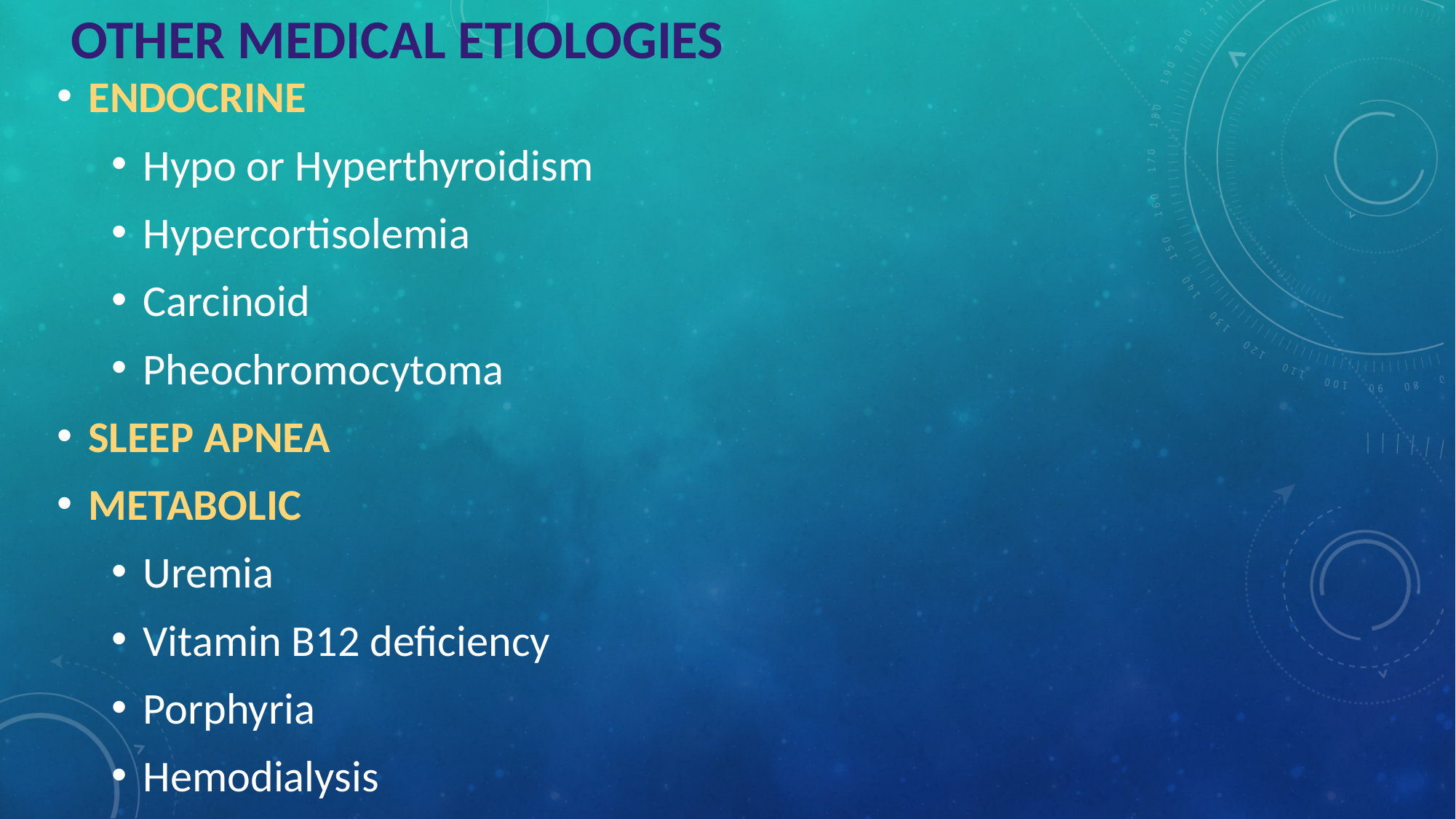

# OTHER MEDICAL ETIOLOGIES
ENDOCRINE
Hypo or Hyperthyroidism
Hypercortisolemia
Carcinoid
Pheochromocytoma
SLEEP APNEA
METABOLIC
Uremia
Vitamin B12 deficiency
Porphyria
Hemodialysis